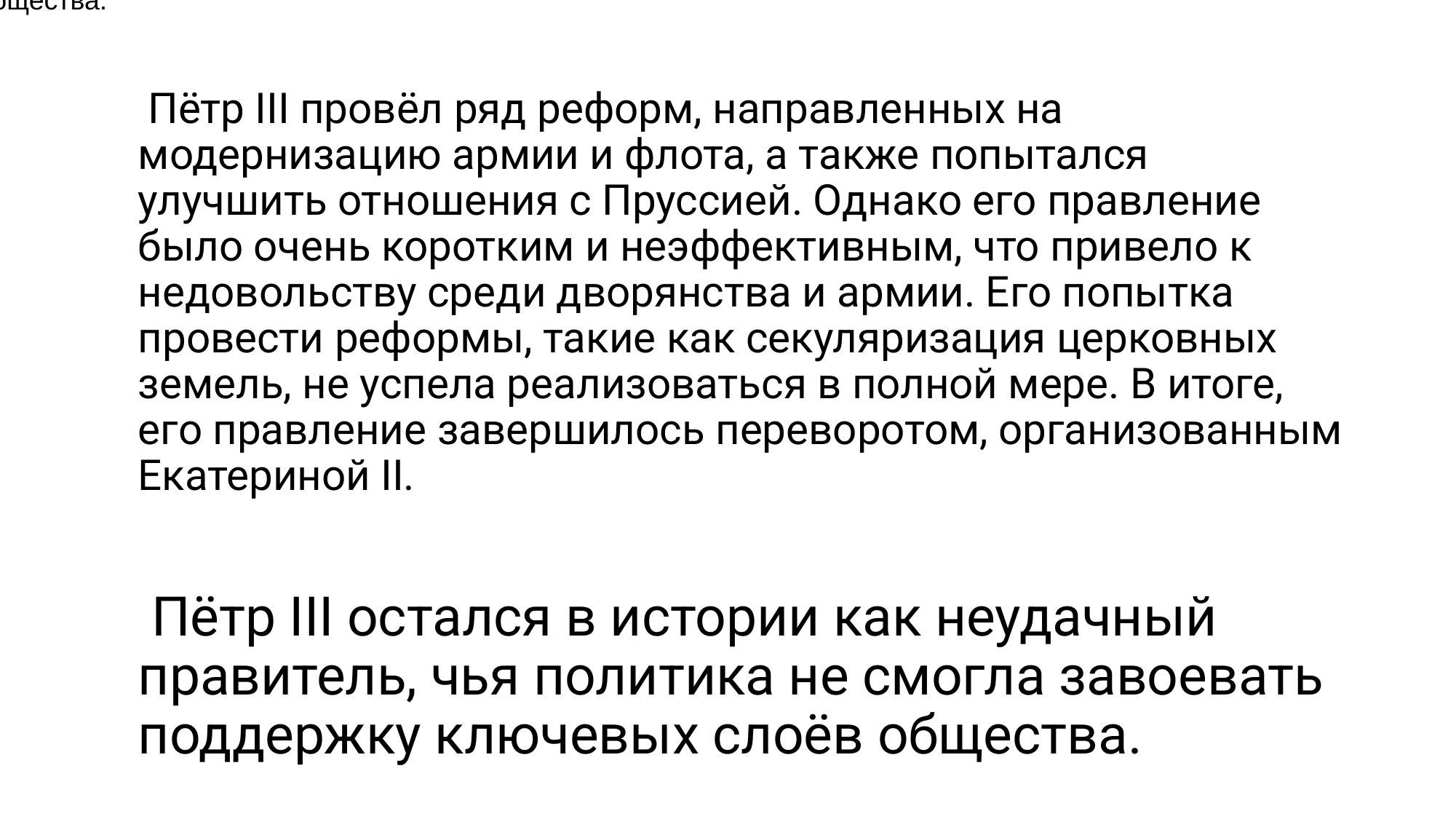

Пётр III провёл ряд реформ, направленных на модернизацию армии и флота, а также попытался улучшить отношения с Пруссией. Однако его правление было очень коротким и неэффективным, что привело к недовольству среди дворянства и армии. Его попытка провести реформы, такие как секуляризация церковных земель, не успела реализоваться в полной мере. В итоге, его правление завершилось переворотом, организованным Екатериной II.

 Пётр III остался в истории как неудачный правитель, чья политика не смогла завоевать поддержку ключевых слоёв общества.

 Пётр III провёл ряд реформ, направленных на модернизацию армии и флота, а также попытался улучшить отношения с Пруссией. Однако его правление было очень коротким и неэффективным, что привело к недовольству среди дворянства и армии. Его попытка провести реформы, такие как секуляризация церковных земель, не успела реализоваться в полной мере. В итоге, его правление завершилось переворотом, организованным Екатериной II.

 Пётр III провёл ряд реформ, направленных на модернизацию армии и флота, а также попытался улучшить отношения с Пруссией. Однако его правление было очень коротким и неэффективным, что привело к недовольству среди дворянства и армии. Его попытка провести реформы, такие как секуляризация церковных земель, не успела реализоваться в полной мере. В итоге, его правление завершилось переворотом, организованным Екатериной II.

 Пётр III остался в истории как неудачный правитель, чья политика не смогла завоевать поддержку ключевых слоёв общества.